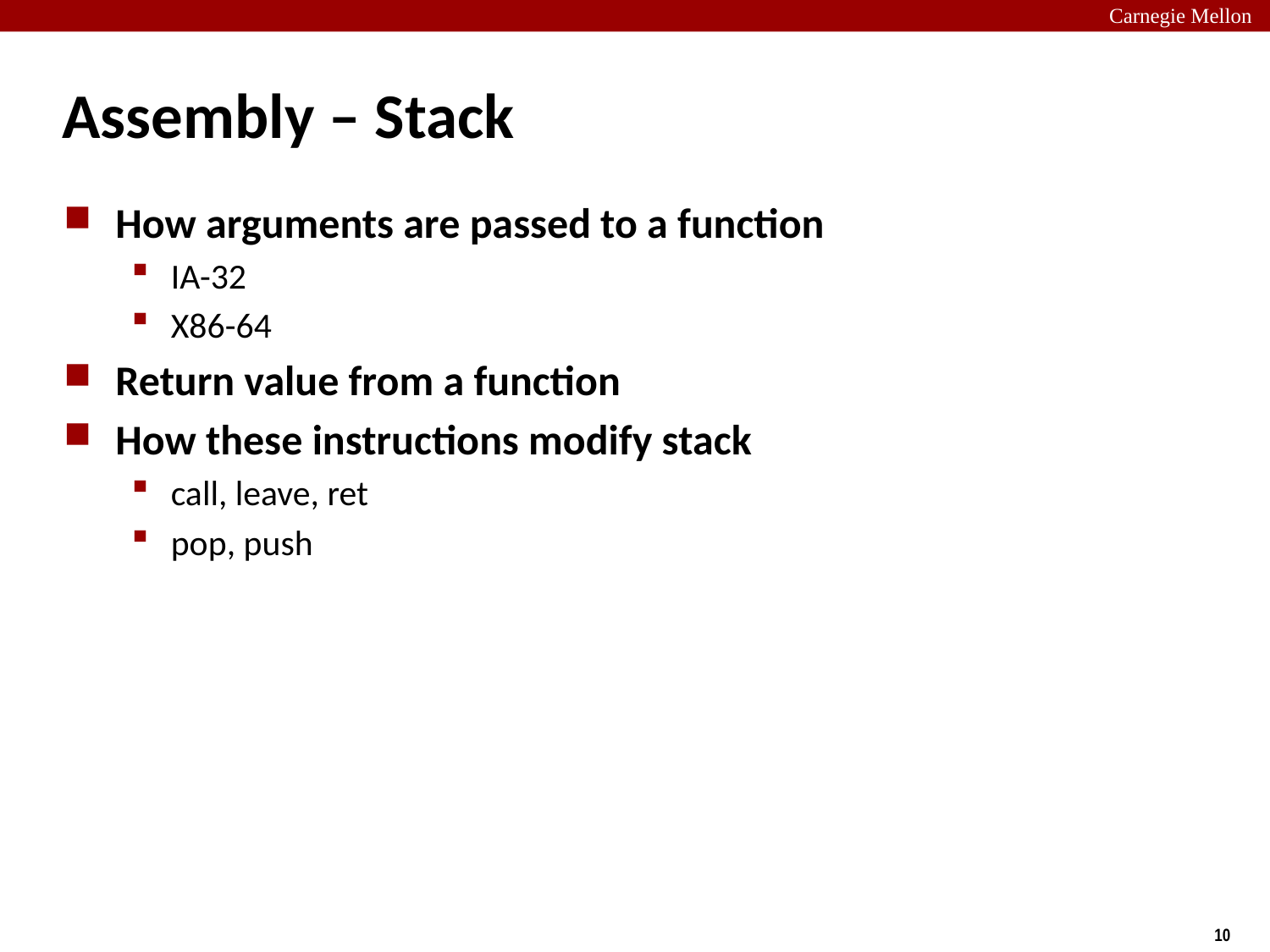

# Assembly – Stack
How arguments are passed to a function
IA-32
X86-64
Return value from a function
How these instructions modify stack
call, leave, ret
pop, push